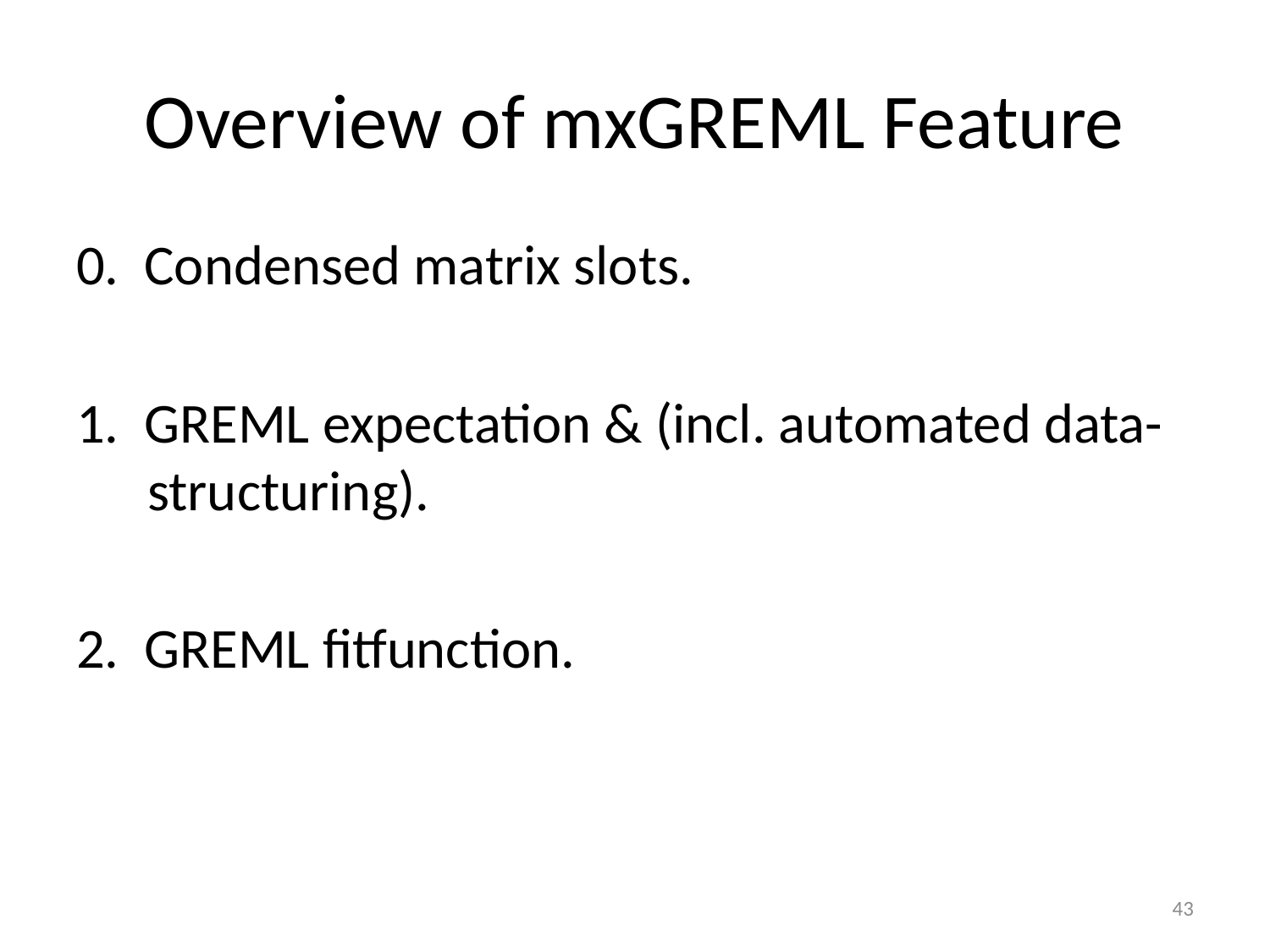

# Overview of mxGREML Feature
0.  Condensed matrix slots.

1.  GREML expectation & (incl. automated data-structuring).

2.  GREML fitfunction.
43